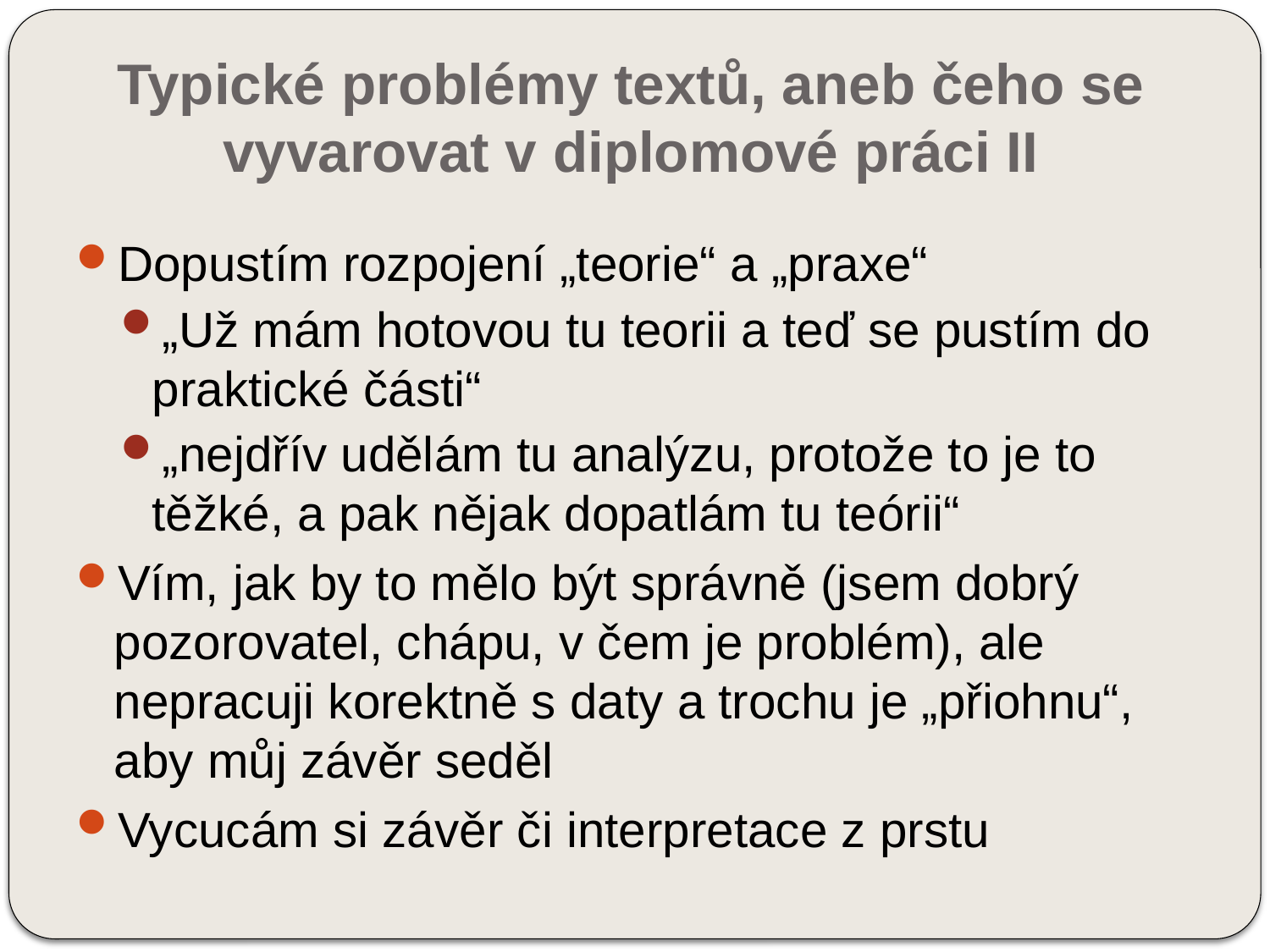

# Typické problémy textů, aneb čeho se vyvarovat v diplomové práci II
Dopustím rozpojení „teorie“ a „praxe“
„Už mám hotovou tu teorii a teď se pustím do praktické části“
„nejdřív udělám tu analýzu, protože to je to těžké, a pak nějak dopatlám tu teórii“
Vím, jak by to mělo být správně (jsem dobrý pozorovatel, chápu, v čem je problém), ale nepracuji korektně s daty a trochu je „přiohnu“, aby můj závěr seděl
Vycucám si závěr či interpretace z prstu